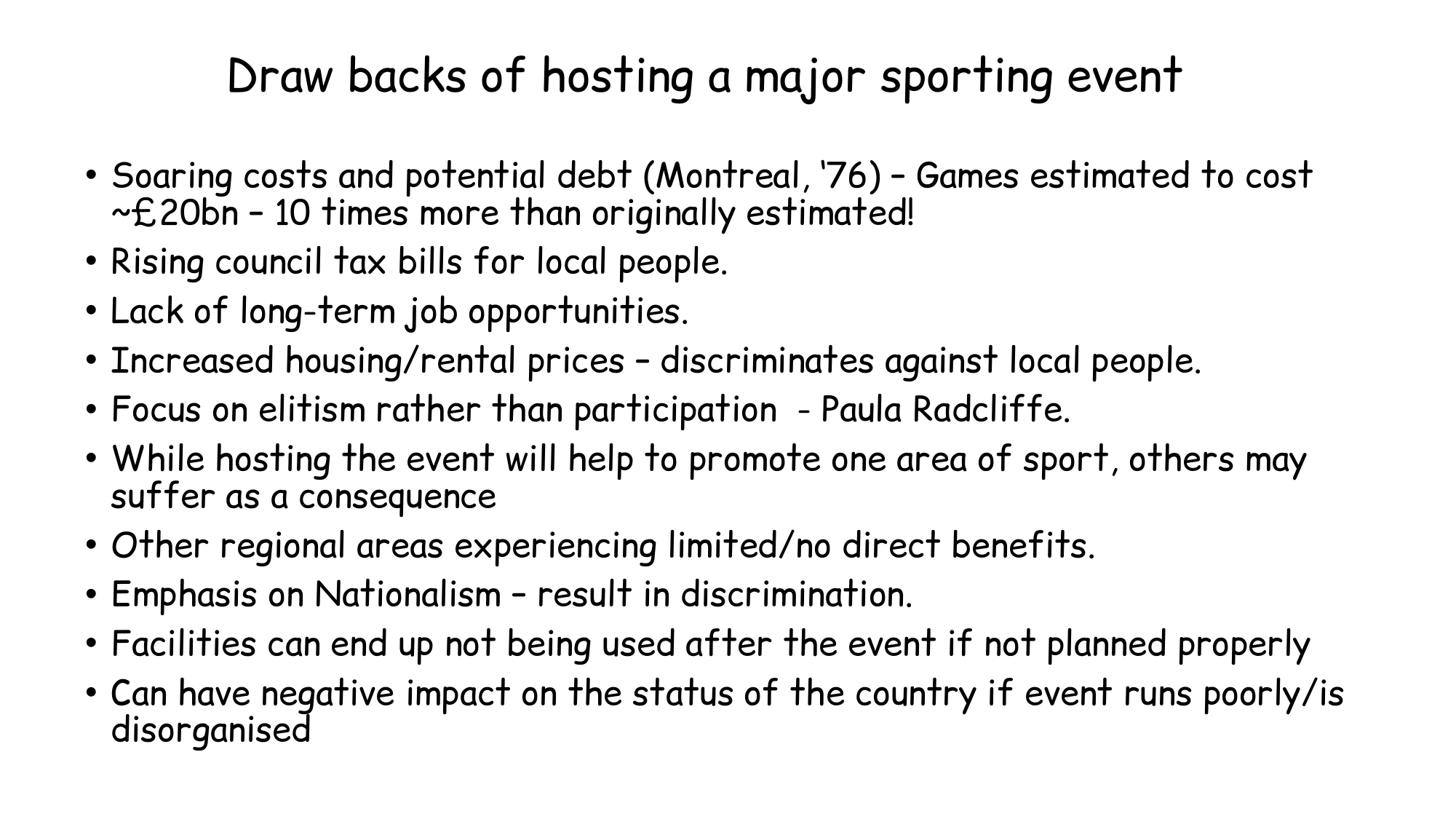

# Draw backs of hosting a major sporting event
Soaring costs and potential debt (Montreal, ‘76) – Games estimated to cost ~£20bn – 10 times more than originally estimated!
Rising council tax bills for local people.
Lack of long-term job opportunities.
Increased housing/rental prices – discriminates against local people.
Focus on elitism rather than participation  - Paula Radcliffe.
While hosting the event will help to promote one area of sport, others may suffer as a consequence
Other regional areas experiencing limited/no direct benefits.
Emphasis on Nationalism – result in discrimination.
Facilities can end up not being used after the event if not planned properly
Can have negative impact on the status of the country if event runs poorly/is disorganised